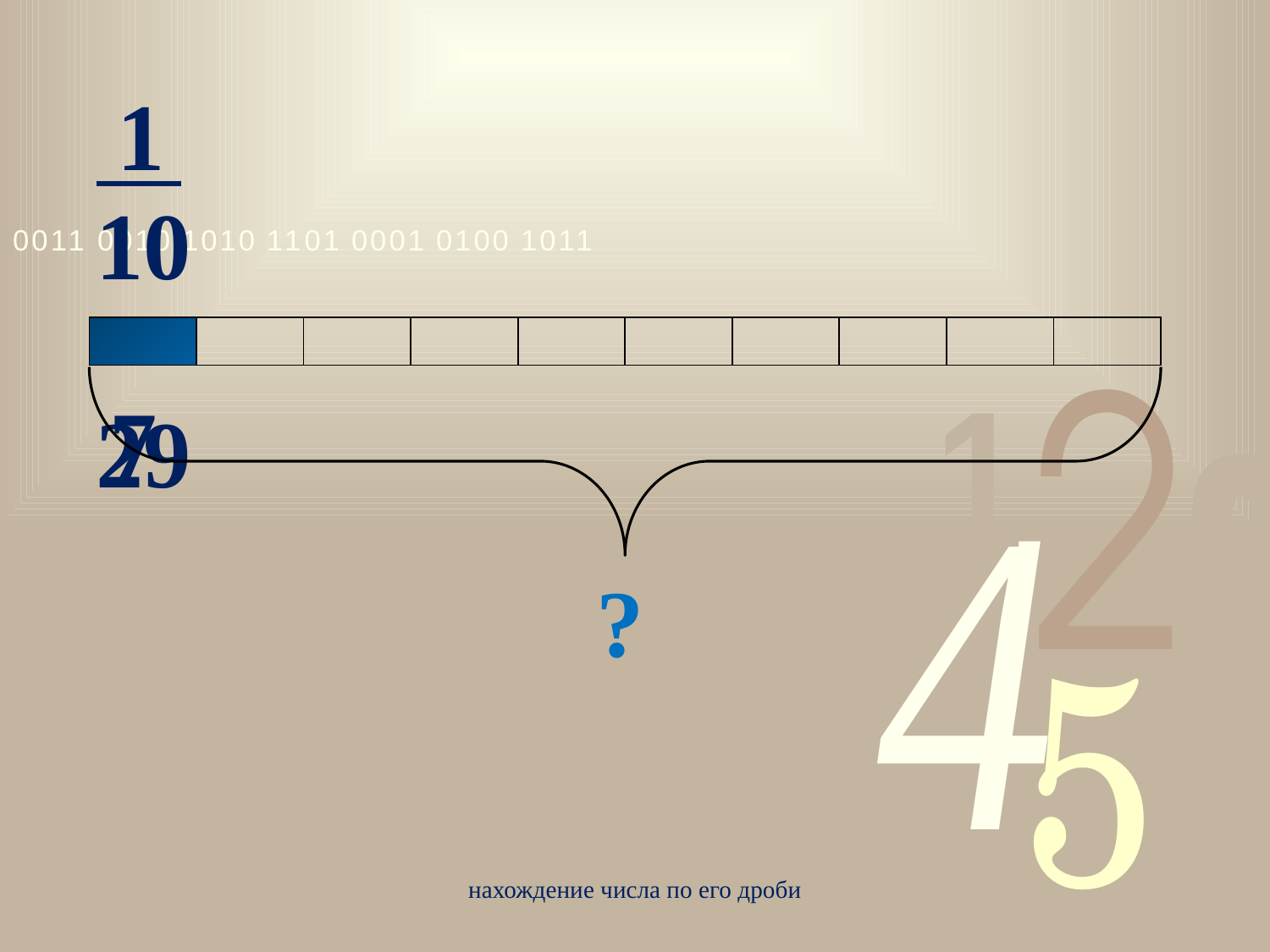

1
10
|  |  |  |  |  |  |  |  |  |  |
| --- | --- | --- | --- | --- | --- | --- | --- | --- | --- |
7
29
?
нахождение числа по его дроби